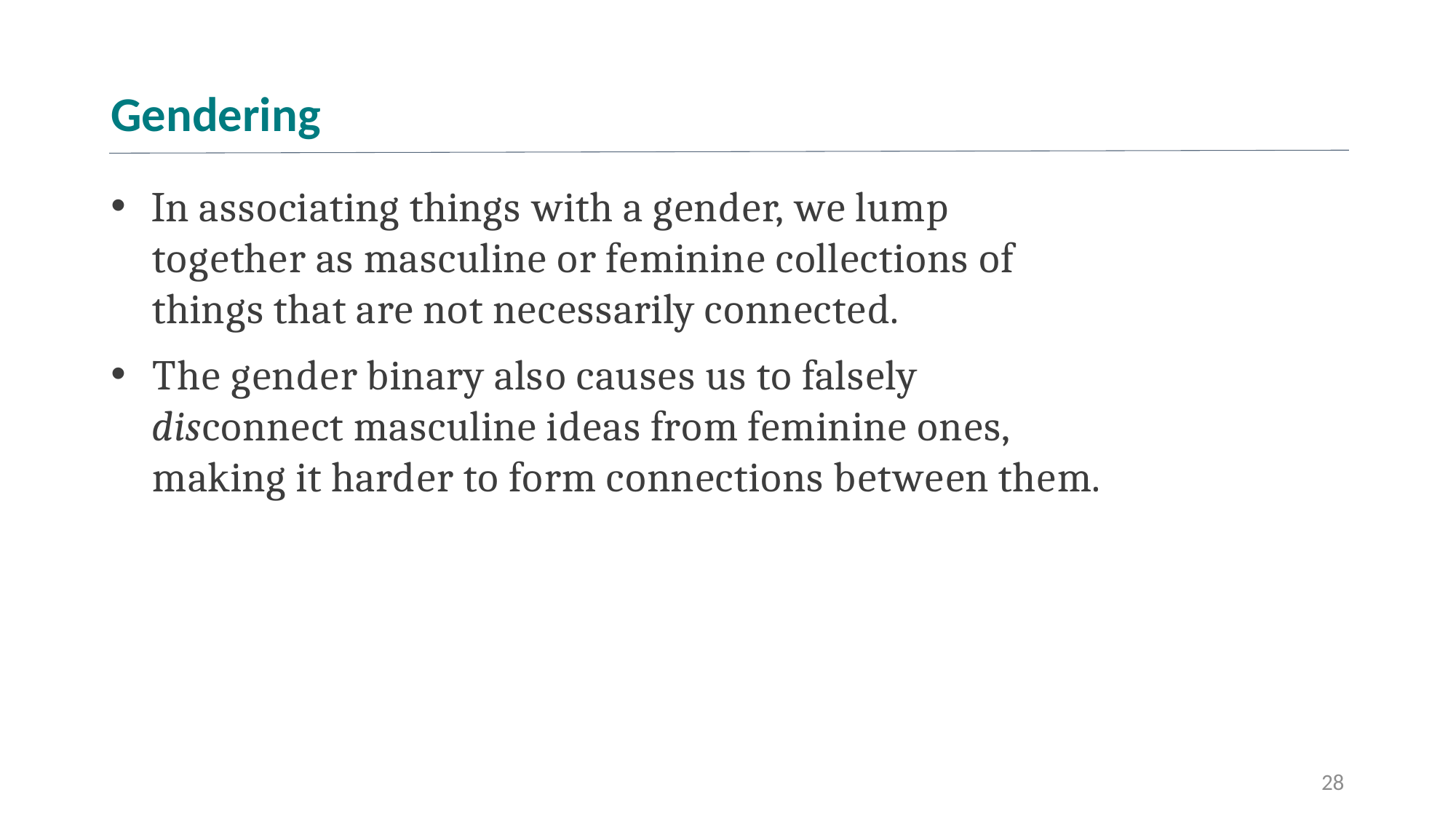

# Gendering
In associating things with a gender, we lump together as masculine or feminine collections of things that are not necessarily connected.
The gender binary also causes us to falsely disconnect masculine ideas from feminine ones, making it harder to form connections between them.

28